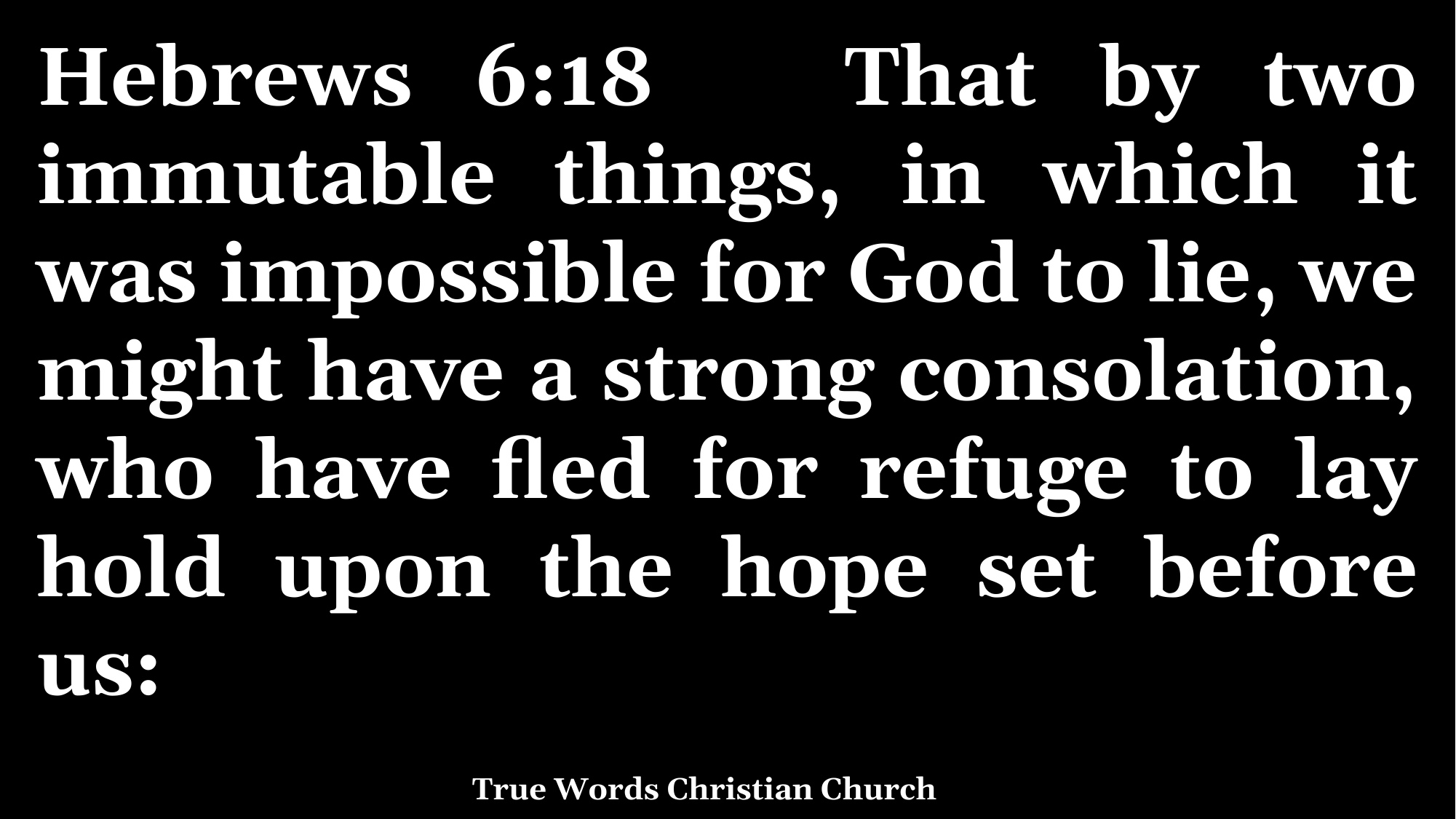

Hebrews 6:18   That by two immutable things, in which it was impossible for God to lie, we might have a strong consolation, who have fled for refuge to lay hold upon the hope set before us:
True Words Christian Church